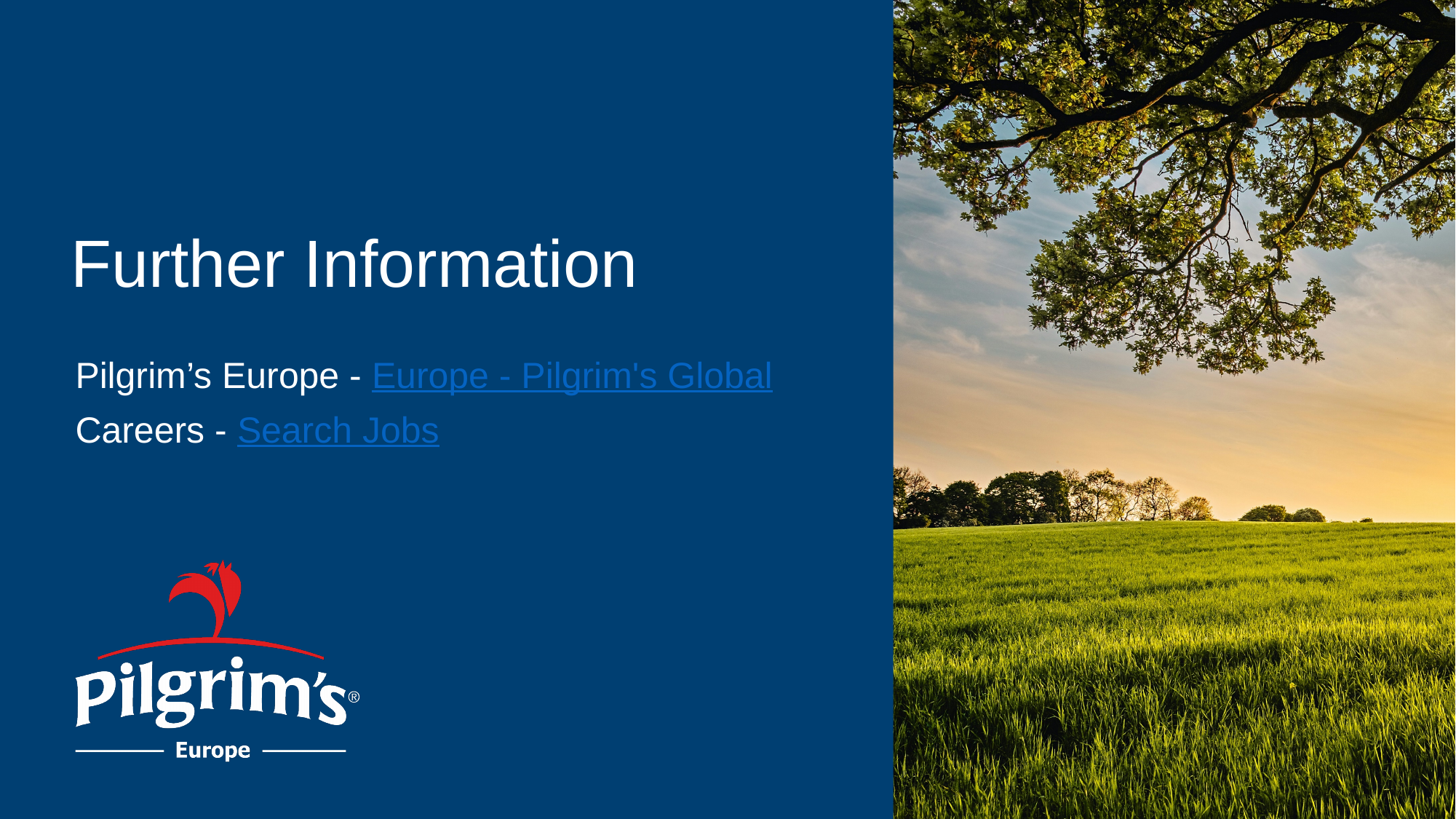

# Further Information
Pilgrim’s Europe - Europe - Pilgrim's Global
Careers - Search Jobs